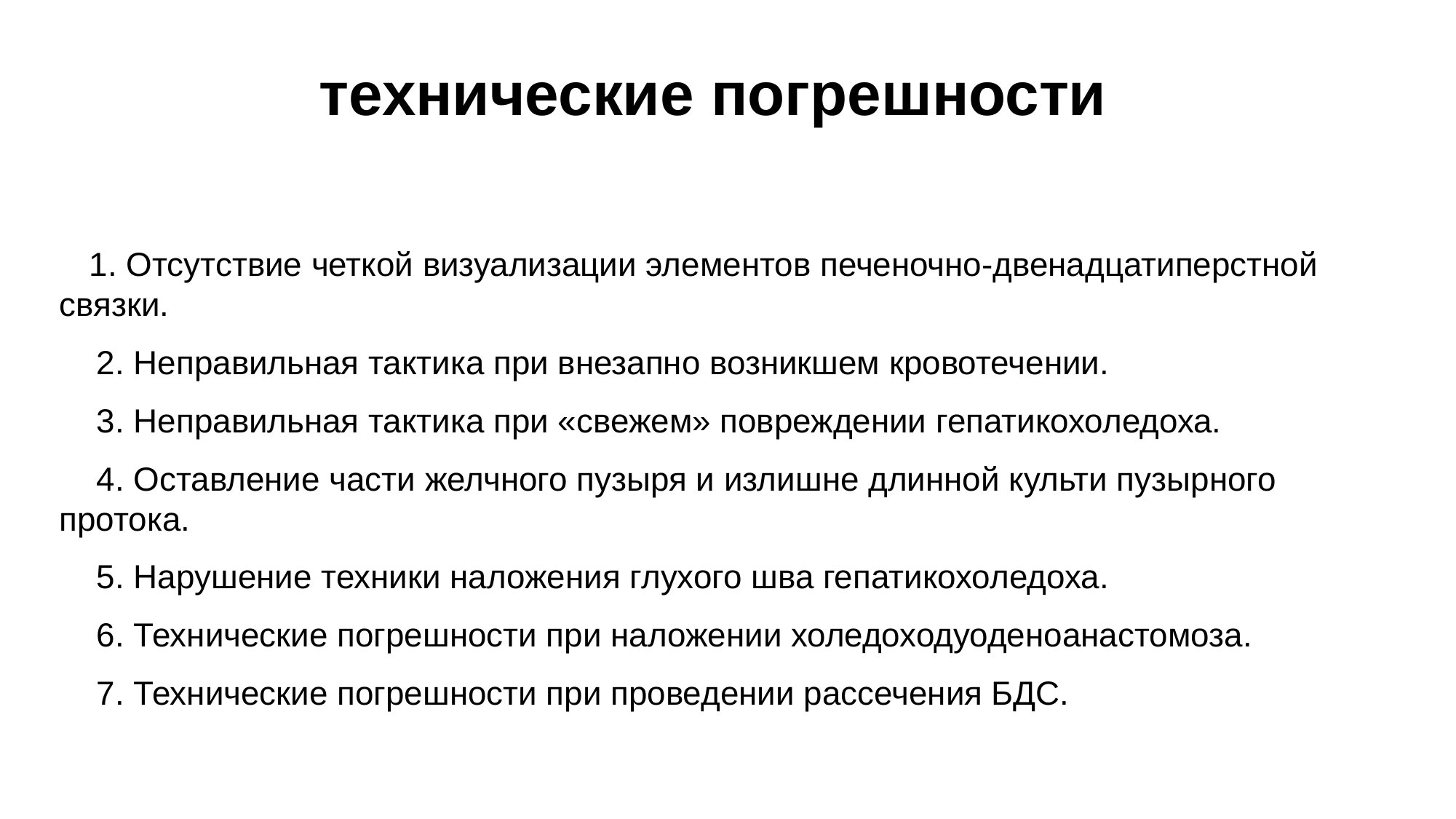

# технические погрешности
    1. Отсутствие четкой визуализации элементов печеночно-двенадцатиперстной связки.
    2. Неправильная тактика при внезапно возникшем кровотечении.
    3. Неправильная тактика при «свежем» повреждении гепатикохоледоха.
    4. Оставление части желчного пузыря и излишне длинной культи пузырного протока.
    5. Нарушение техники наложения глухого шва гепатикохоледоха.
    6. Технические погрешности при наложении холедоходуоденоанастомоза.
    7. Технические погрешности при проведении рассечения БДС.